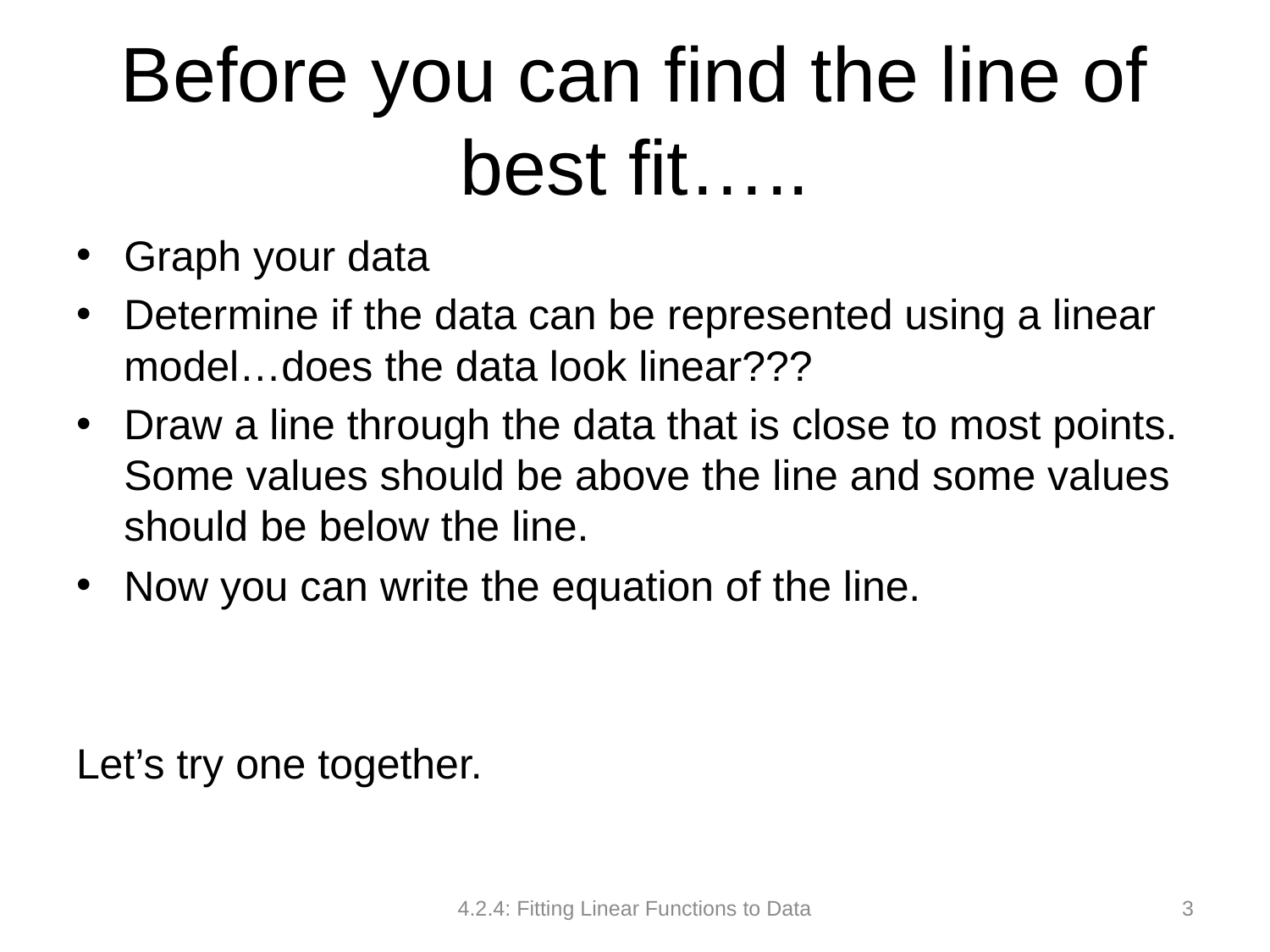

# Before you can find the line of best fit…..
Graph your data
Determine if the data can be represented using a linear model…does the data look linear???
Draw a line through the data that is close to most points. Some values should be above the line and some values should be below the line.
Now you can write the equation of the line.

Let’s try one together.

4.2.4: Fitting Linear Functions to Data
3